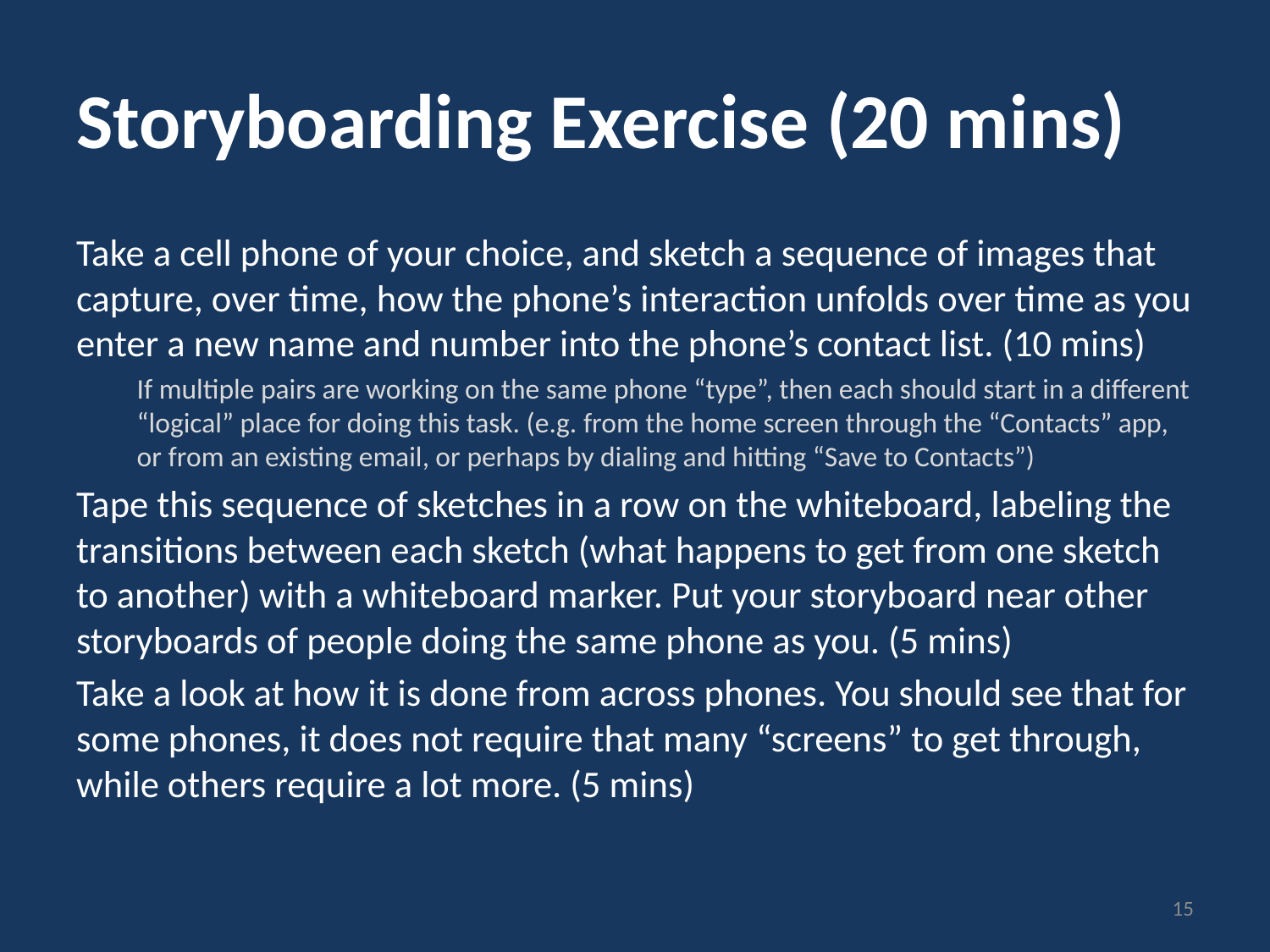

# Storyboarding Exercise (20 mins)
Take a cell phone of your choice, and sketch a sequence of images that capture, over time, how the phone’s interaction unfolds over time as you enter a new name and number into the phone’s contact list. (10 mins)
If multiple pairs are working on the same phone “type”, then each should start in a different “logical” place for doing this task. (e.g. from the home screen through the “Contacts” app, or from an existing email, or perhaps by dialing and hitting “Save to Contacts”)
Tape this sequence of sketches in a row on the whiteboard, labeling the transitions between each sketch (what happens to get from one sketch to another) with a whiteboard marker. Put your storyboard near other storyboards of people doing the same phone as you. (5 mins)
Take a look at how it is done from across phones. You should see that for some phones, it does not require that many “screens” to get through, while others require a lot more. (5 mins)

15